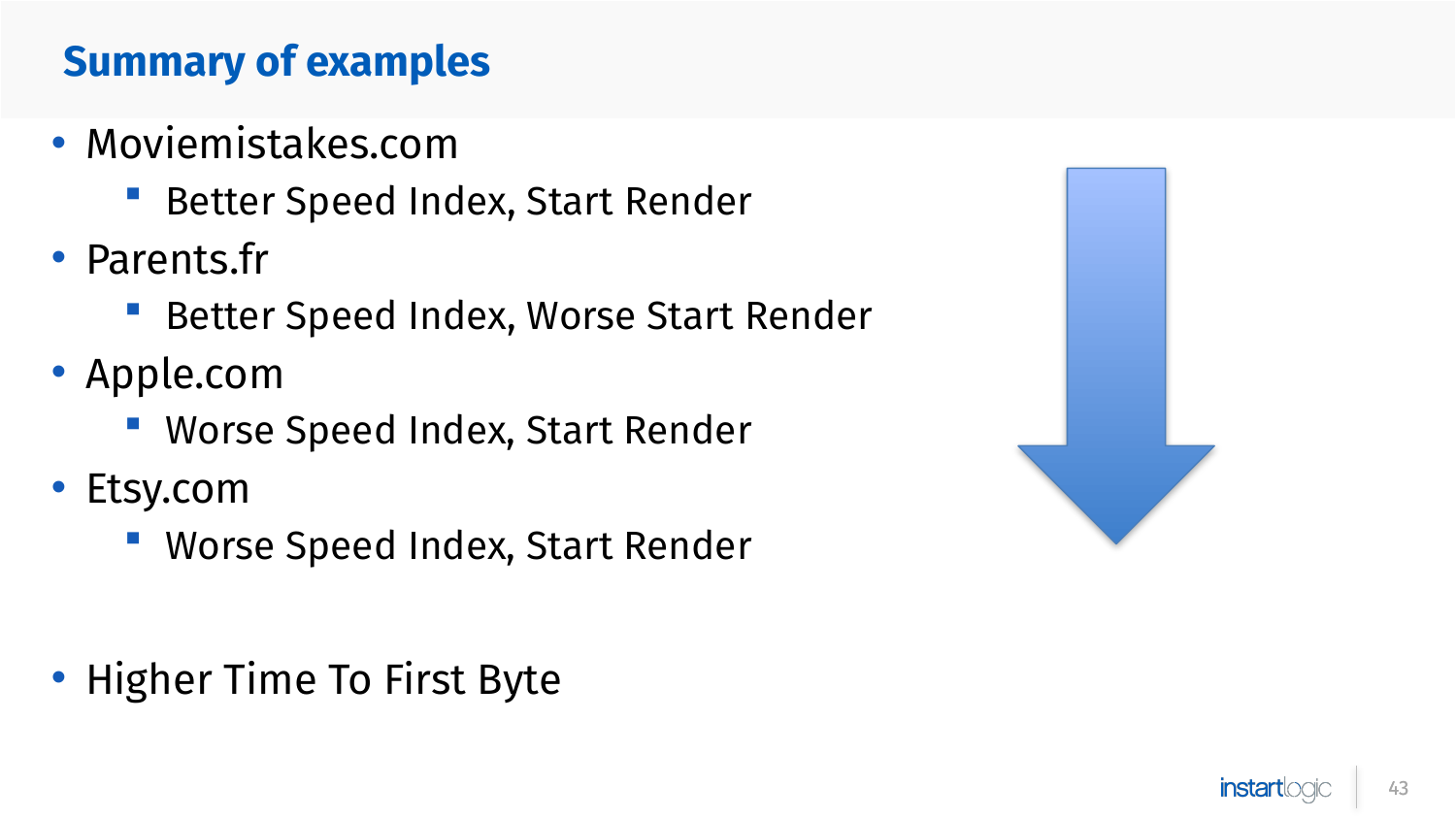

# Summary of examples
Moviemistakes.com
Better Speed Index, Start Render
Parents.fr
Better Speed Index, Worse Start Render
Apple.com
Worse Speed Index, Start Render
Etsy.com
Worse Speed Index, Start Render

Higher Time To First Byte